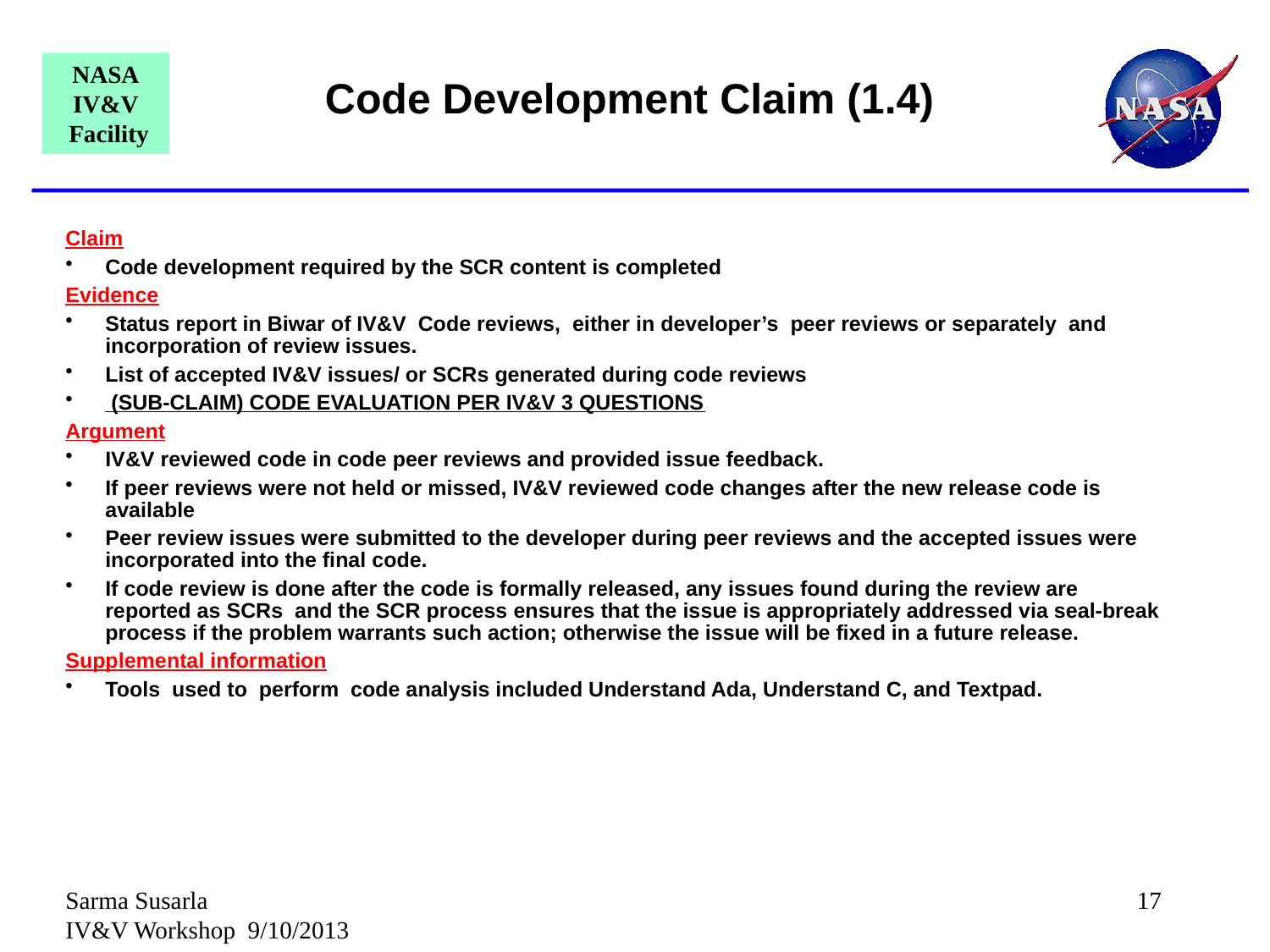

# Code Development Claim (1.4)
Claim
Code development required by the SCR content is completed
Evidence
Status report in Biwar of IV&V  Code reviews,  either in developer’s  peer reviews or separately  and  incorporation of review issues.
List of accepted IV&V issues/ or SCRs generated during code reviews
 (Sub-claim) Code evaluation per IV&V 3 questions
Argument
IV&V reviewed code in code peer reviews and provided issue feedback.
If peer reviews were not held or missed, IV&V reviewed code changes after the new release code is available
Peer review issues were submitted to the developer during peer reviews and the accepted issues were incorporated into the final code.
If code review is done after the code is formally released, any issues found during the review are reported as SCRs  and the SCR process ensures that the issue is appropriately addressed via seal-break process if the problem warrants such action; otherwise the issue will be fixed in a future release.
Supplemental information
Tools  used to  perform  code analysis included Understand Ada, Understand C, and Textpad.
Sarma Susarla                                      IV&V Workshop  9/10/2013
17